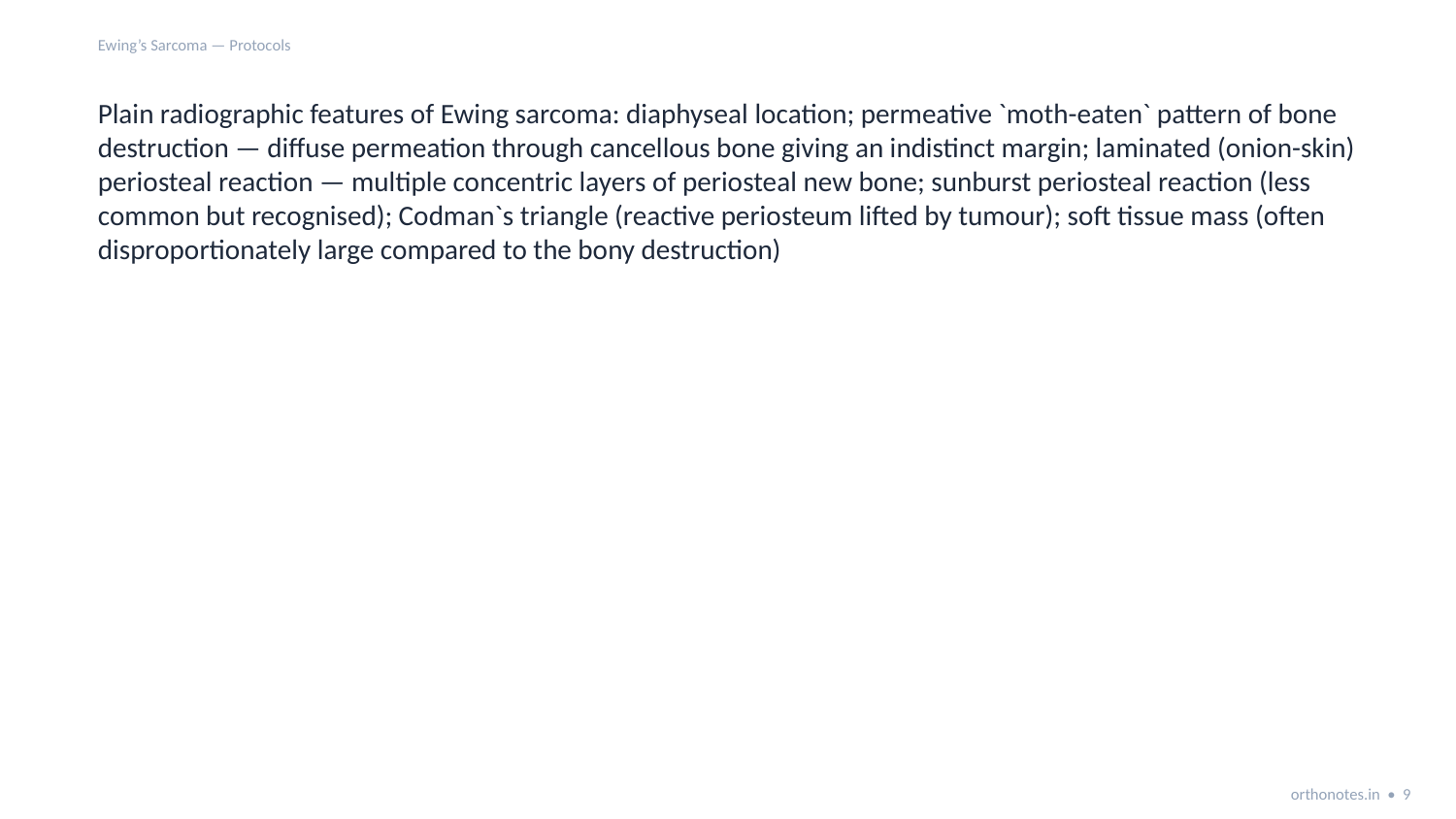

Ewing’s Sarcoma — Protocols
Plain radiographic features of Ewing sarcoma: diaphyseal location; permeative `moth-eaten` pattern of bone destruction — diffuse permeation through cancellous bone giving an indistinct margin; laminated (onion-skin) periosteal reaction — multiple concentric layers of periosteal new bone; sunburst periosteal reaction (less common but recognised); Codman`s triangle (reactive periosteum lifted by tumour); soft tissue mass (often disproportionately large compared to the bony destruction)
orthonotes.in  •  9